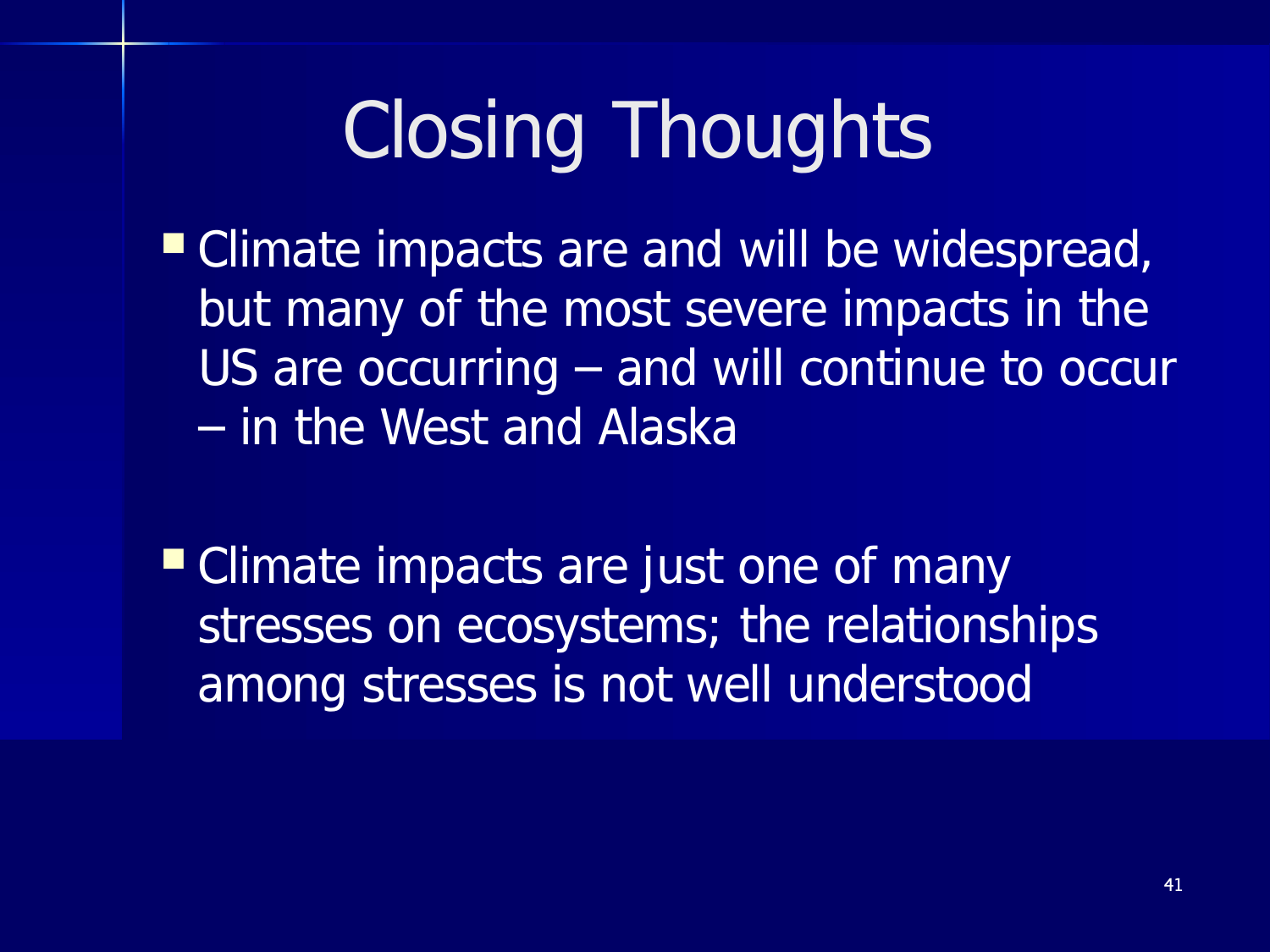

Closing Thoughts
Climate impacts are and will be widespread, but many of the most severe impacts in the US are occurring – and will continue to occur – in the West and Alaska

Climate impacts are just one of many stresses on ecosystems; the relationships among stresses is not well understood

41